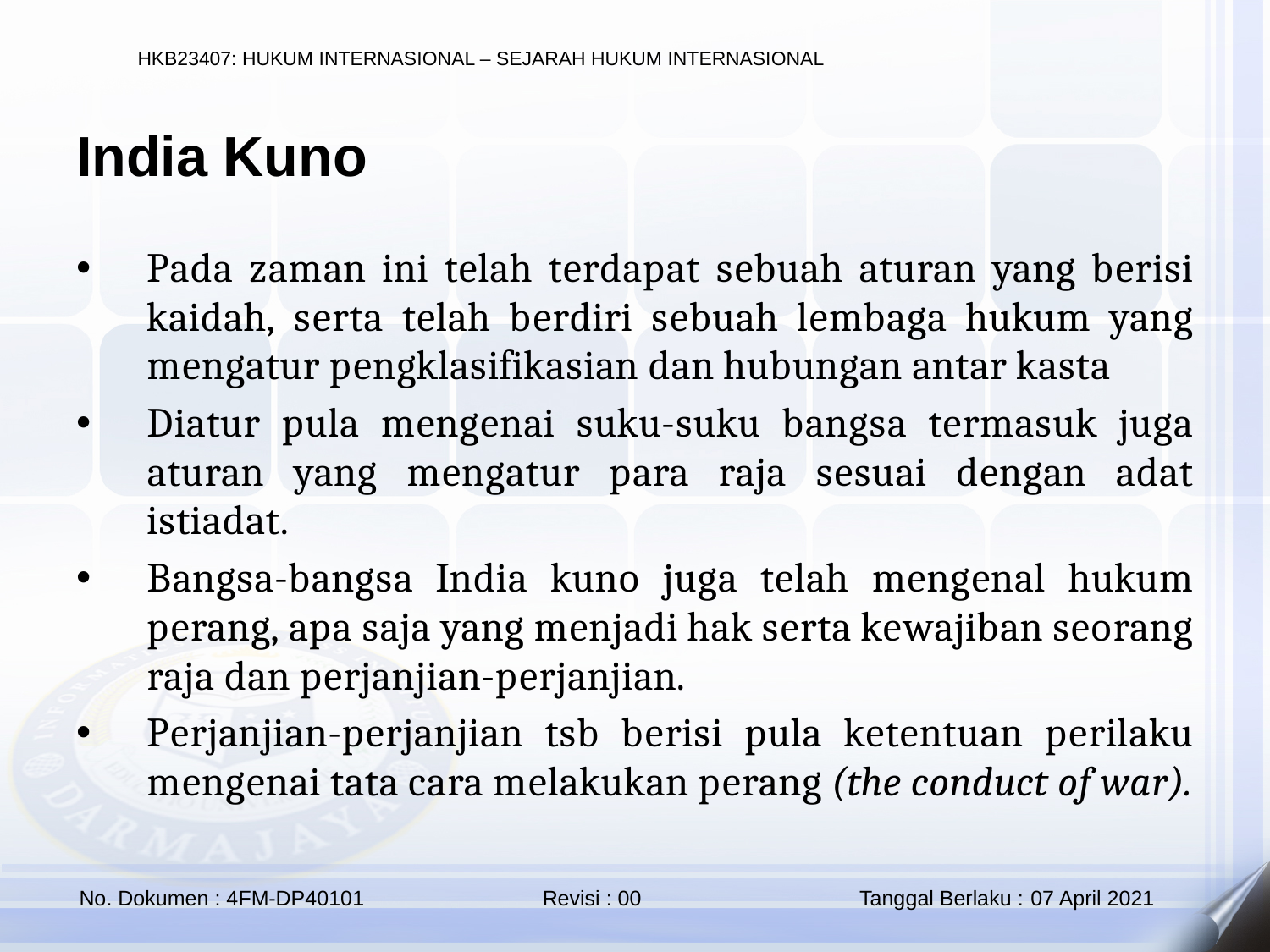

India Kuno
Pada zaman ini telah terdapat sebuah aturan yang berisi kaidah, serta telah berdiri sebuah lembaga hukum yang mengatur pengklasifikasian dan hubungan antar kasta
Diatur pula mengenai suku-suku bangsa termasuk juga aturan yang mengatur para raja sesuai dengan adat istiadat.
Bangsa-bangsa India kuno juga telah mengenal hukum perang, apa saja yang menjadi hak serta kewajiban seorang raja dan perjanjian-perjanjian.
Perjanjian-perjanjian tsb berisi pula ketentuan perilaku mengenai tata cara melakukan perang (the conduct of war).